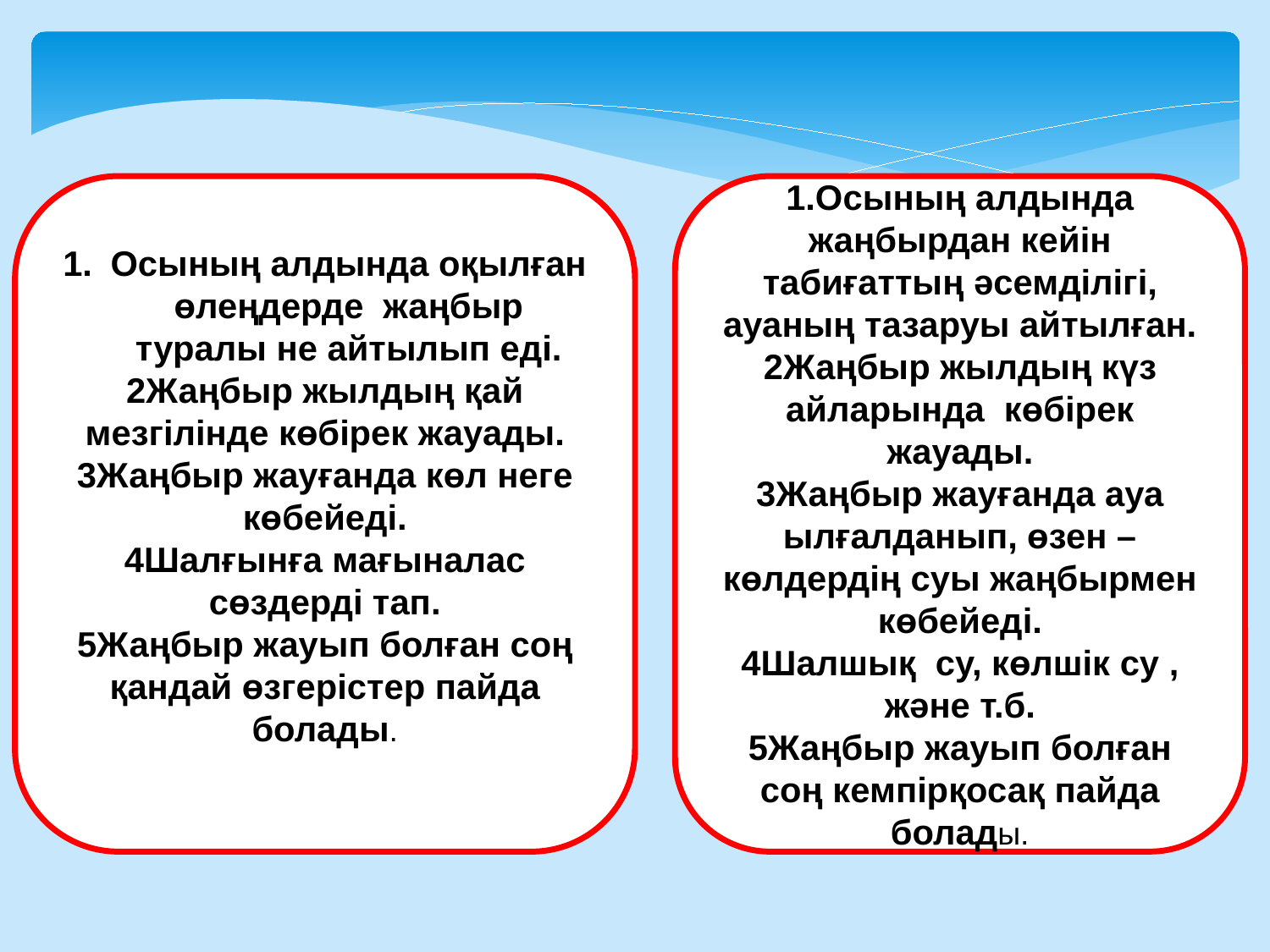

1.Осының алдында жаңбырдан кейін табиғаттың әсемділігі, ауаның тазаруы айтылған.
2Жаңбыр жылдың күз айларында  көбірек жауады.
3Жаңбыр жауғанда ауа ылғалданып, өзен –көлдердің суы жаңбырмен көбейеді.
4Шалшық  су, көлшік су , және т.б.
5Жаңбыр жауып болған соң кемпірқосақ пайда болады.
Осының алдында оқылған өлеңдерде  жаңбыр туралы не айтылып еді.
2Жаңбыр жылдың қай мезгілінде көбірек жауады.
3Жаңбыр жауғанда көл неге көбейеді.
4Шалғынға мағыналас сөздерді тап.
5Жаңбыр жауып болған соң қандай өзгерістер пайда болады.